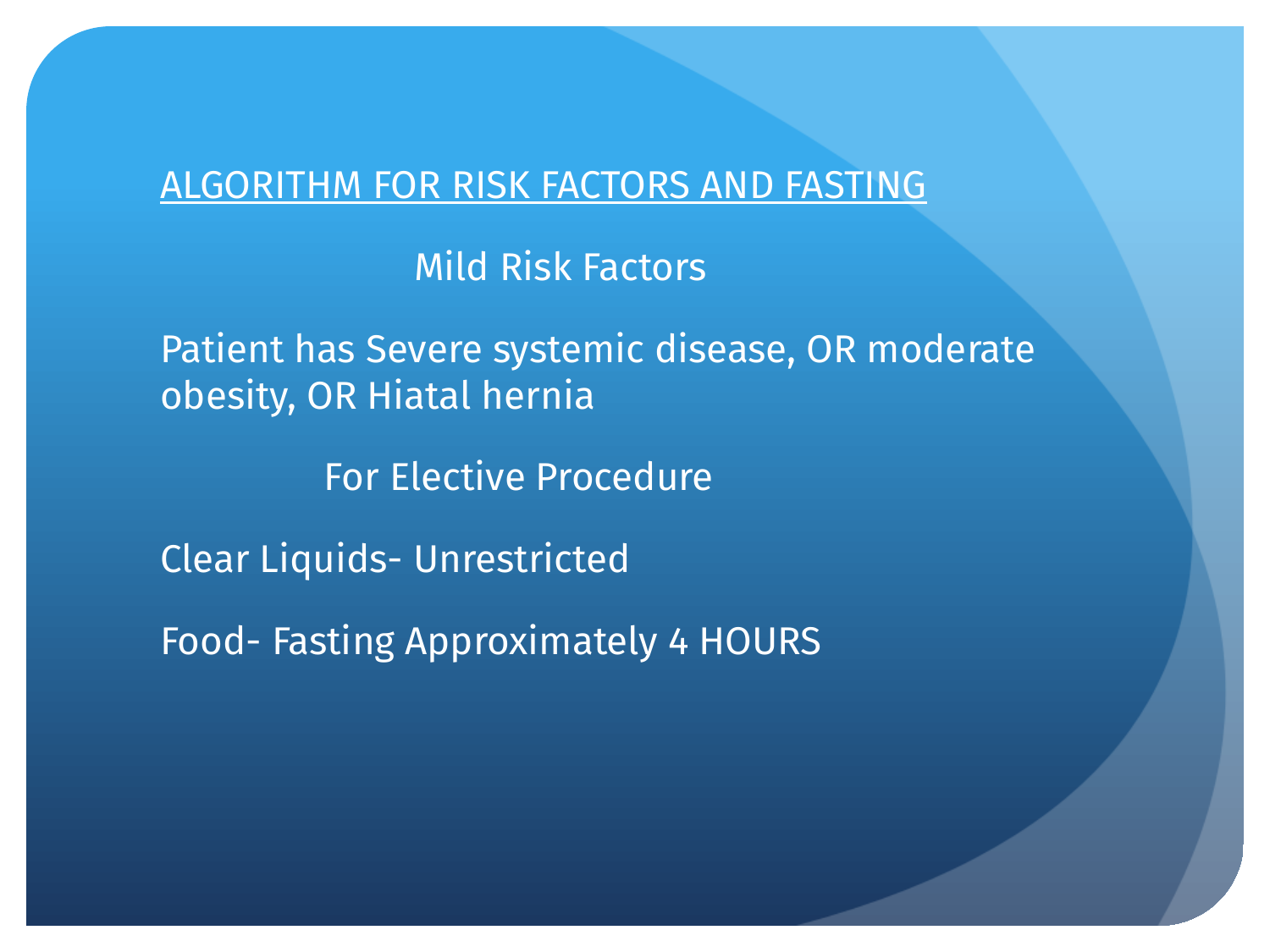

ALGORITHM FOR RISK FACTORS AND FASTING
			Mild Risk Factors
	Patient has Severe systemic disease, OR moderate obesity, OR Hiatal hernia
                    For Elective Procedure
	Clear Liquids- Unrestricted
	Food- Fasting Approximately 4 HOURS